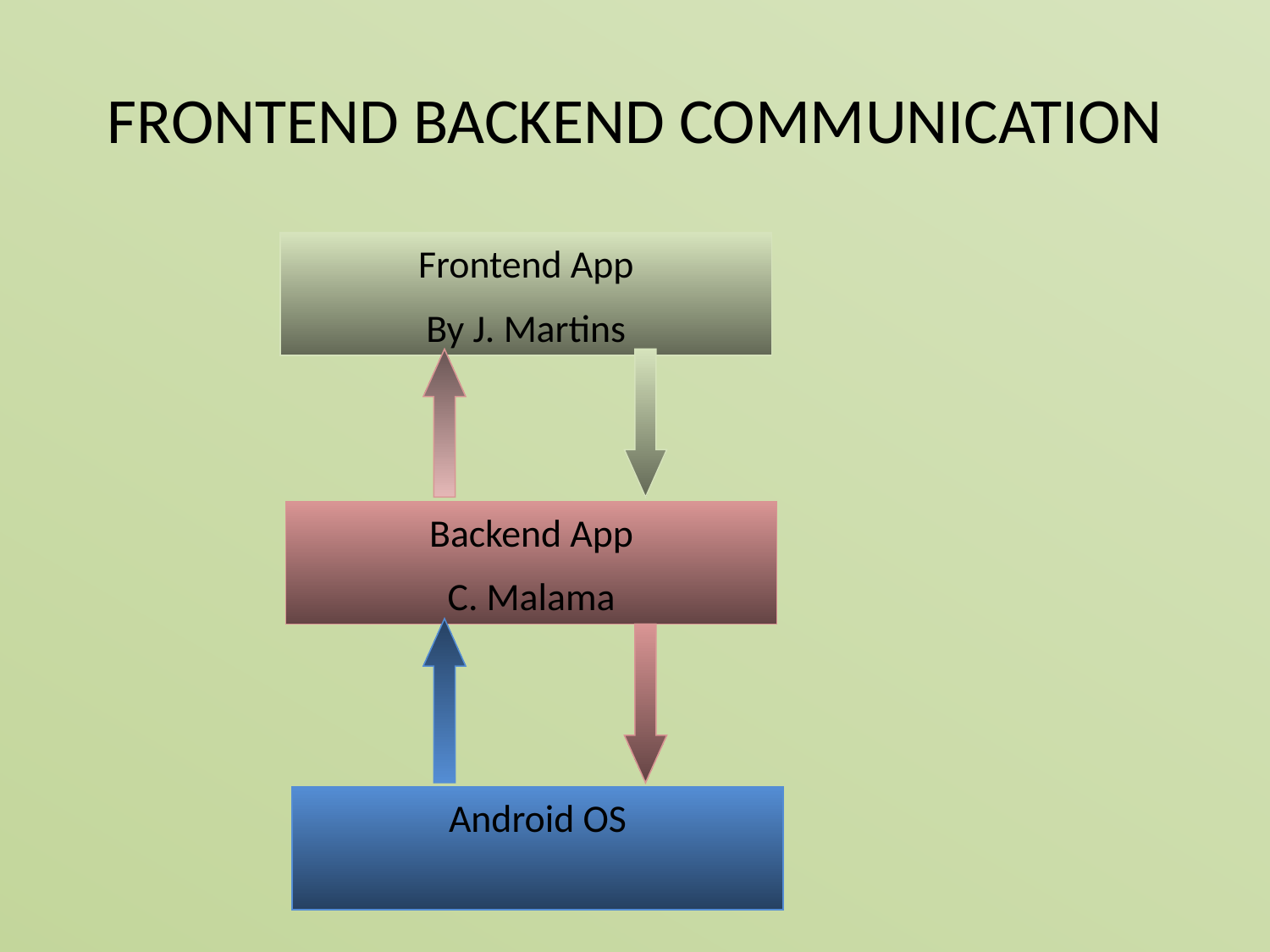

# FRONTEND BACKEND COMMUNICATION
Frontend App
By J. Martins

Backend App
C. Malama

Android OS